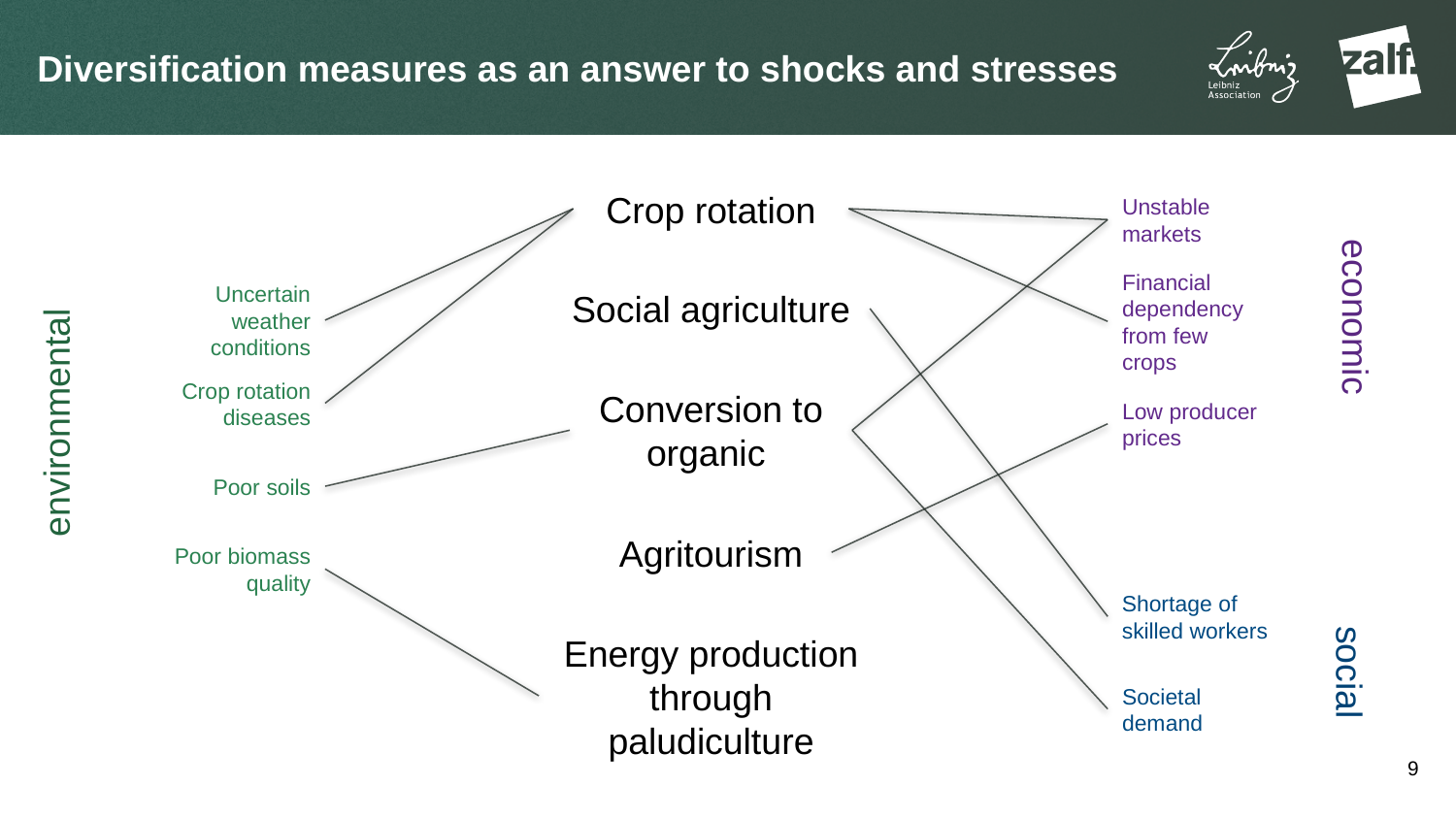

# Diversification measures as an answer to shocks and stresses
Crop rotation
Unstable markets
Financial dependency from few crops
Uncertain weather conditions
Social agriculture
economic
Crop rotation diseases
Conversion to organic
Low producer prices
environmental
Poor soils
Agritourism
Poor biomass quality
Shortage of skilled workers
Energy production through paludiculture
social
Societal demand
9